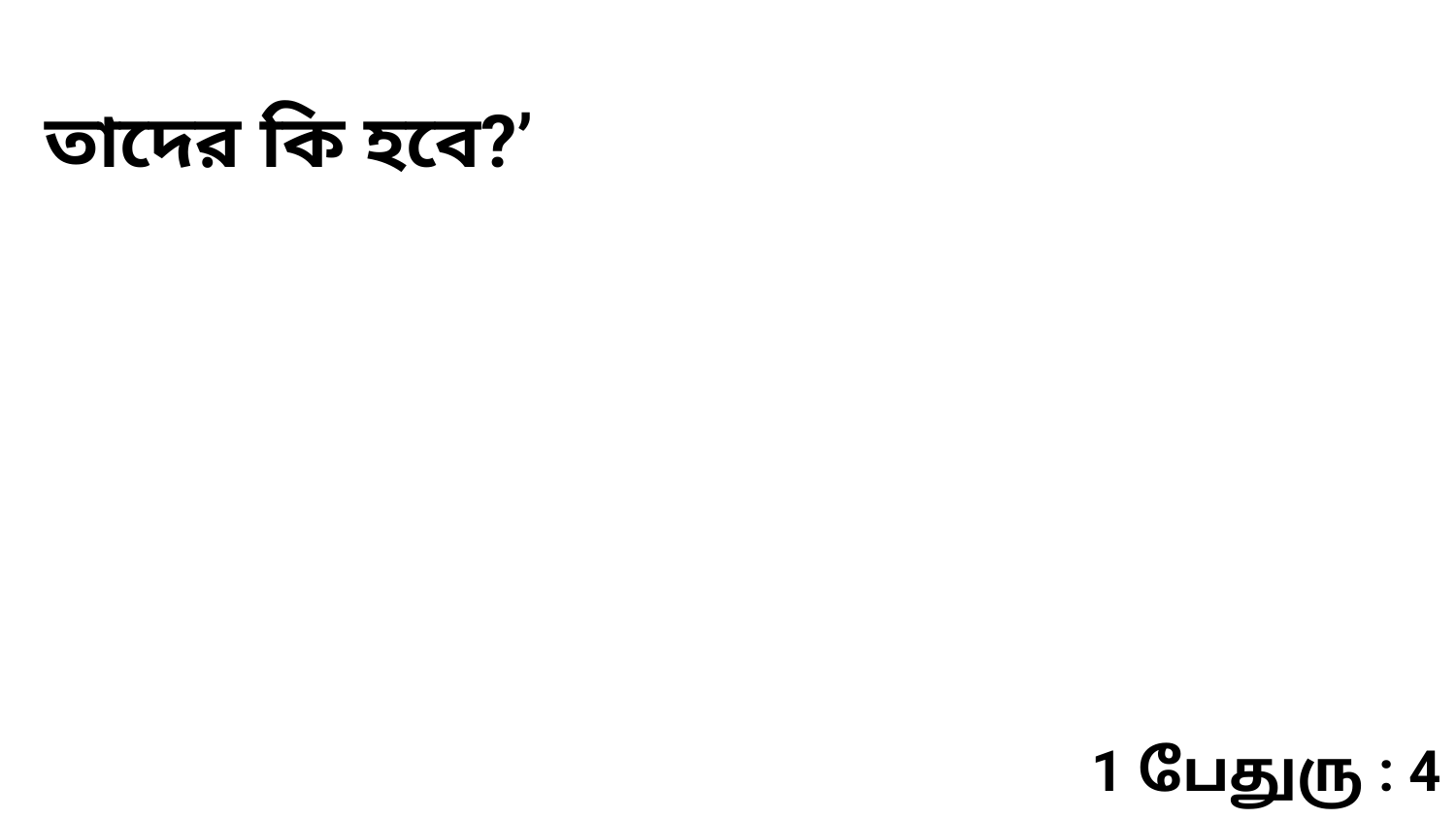

তাদের কি হবে?’
1 பேதுரு : 4